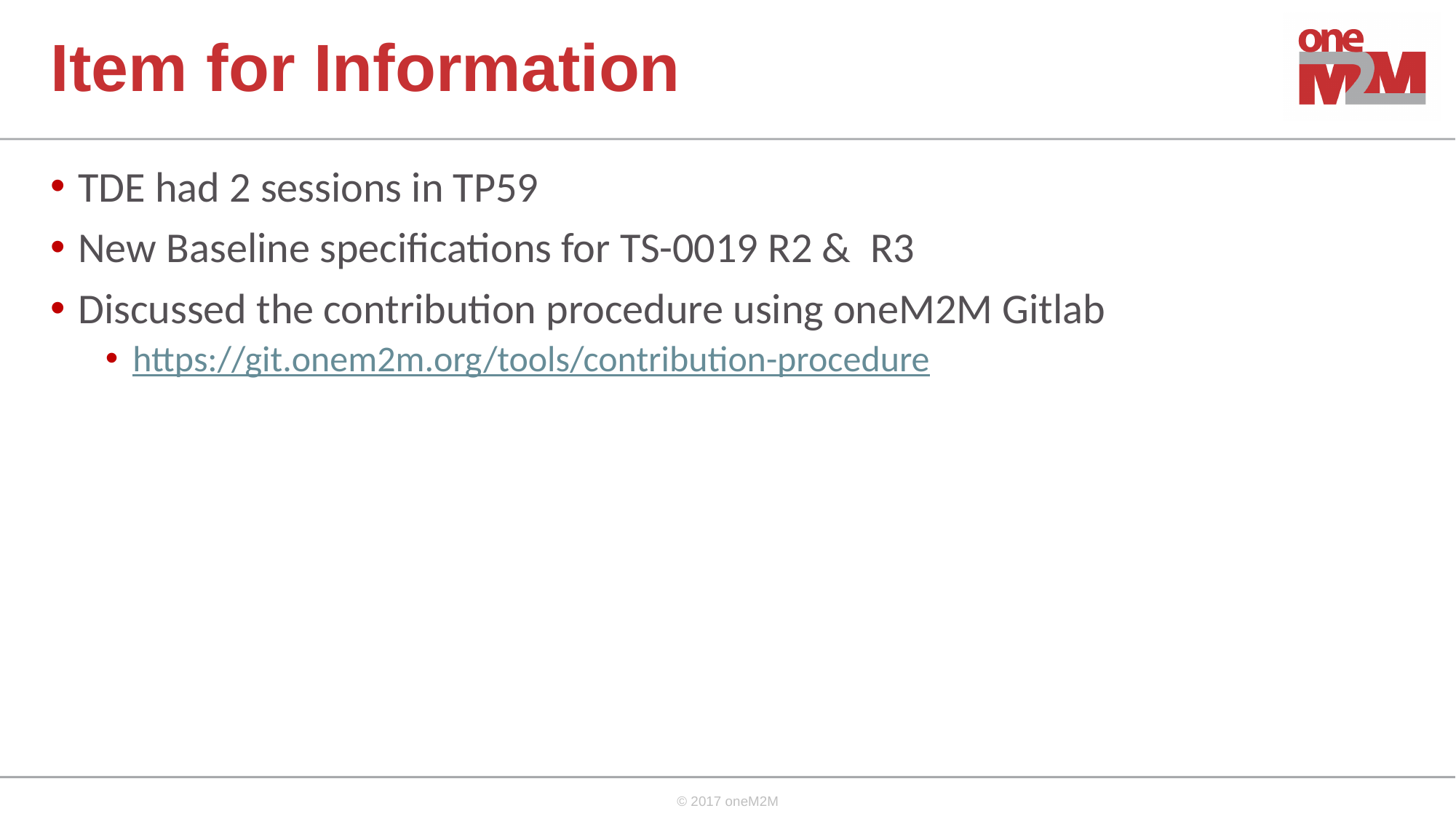

# Item for Information
TDE had 2 sessions in TP59
New Baseline specifications for TS-0019 R2 &  R3
Discussed the contribution procedure using oneM2M Gitlab
https://git.onem2m.org/tools/contribution-procedure